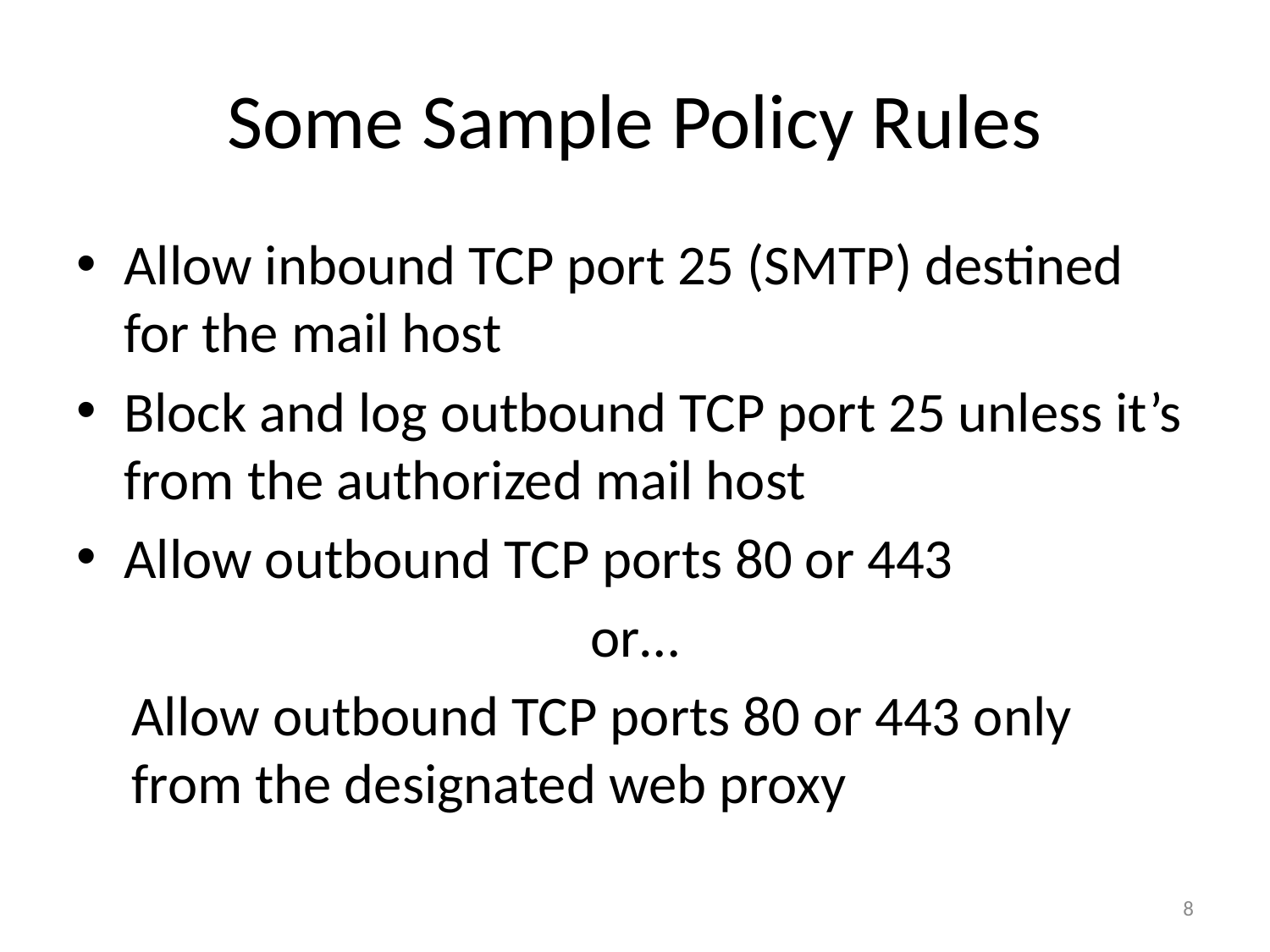

# Some Sample Policy Rules
Allow inbound TCP port 25 (SMTP) destined for the mail host
Block and log outbound TCP port 25 unless it’s from the authorized mail host
Allow outbound TCP ports 80 or 443
or…
Allow outbound TCP ports 80 or 443 only from the designated web proxy

8